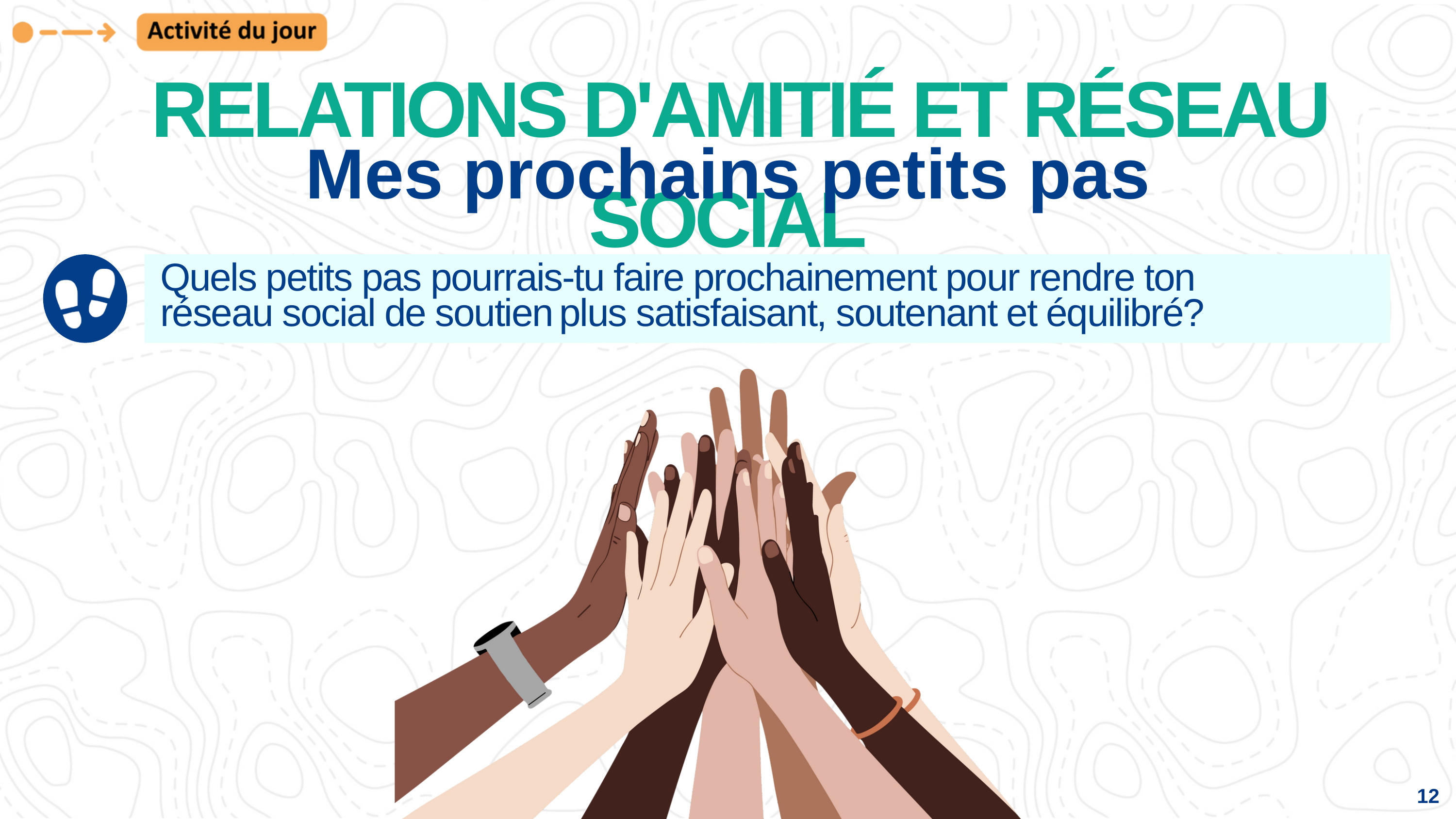

RELATIONS D'AMITIÉ ET RÉSEAU SOCIAL
Mes prochains petits pas

Quels petits pas pourrais-tu faire prochainement pour rendre ton réseau social de soutien plus satisfaisant, soutenant et équilibré?

12